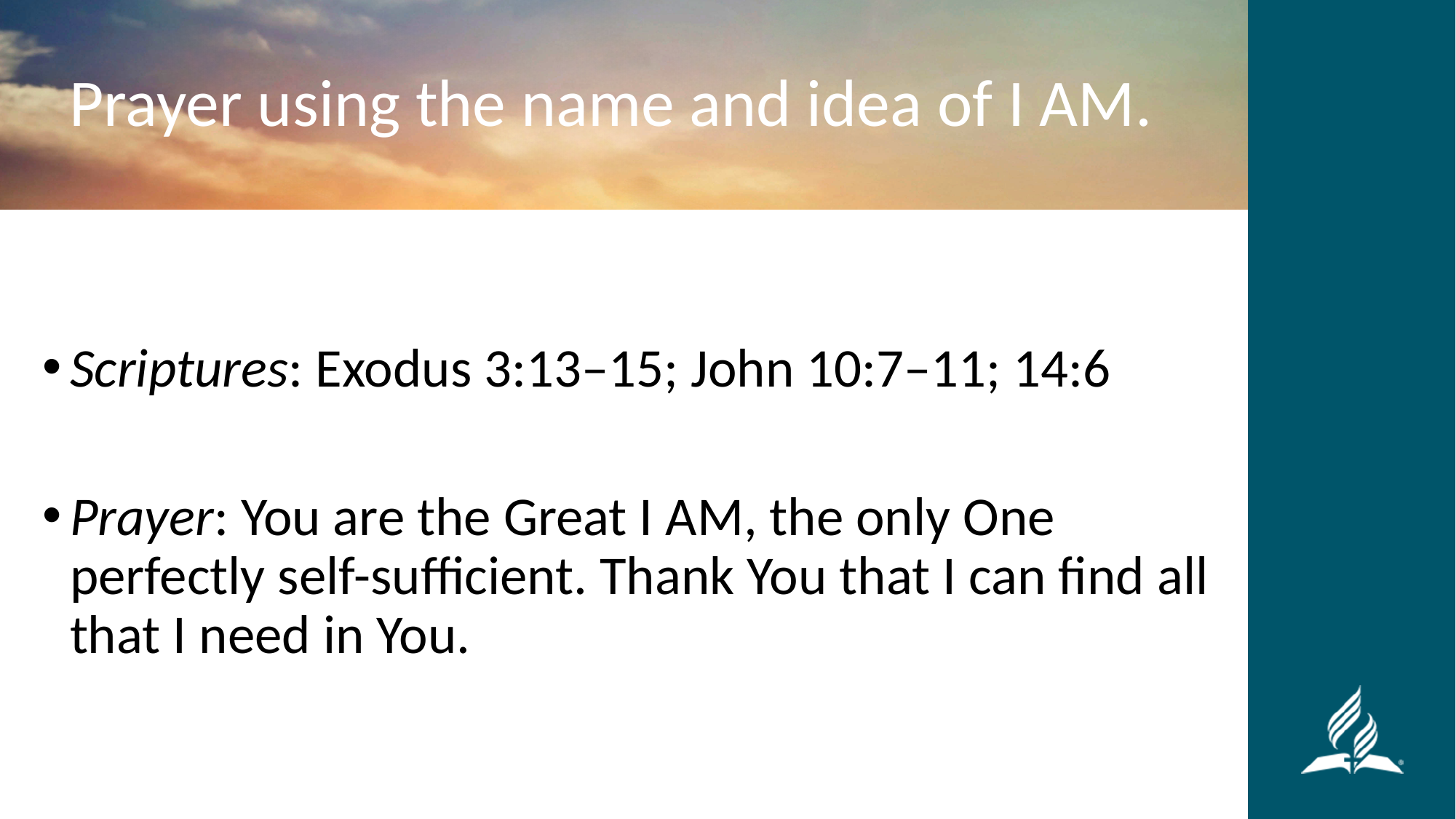

# Prayer using the name and idea of I AM.

Scriptures: Exodus 3:13–15; John 10:7–11; 14:6

Prayer: You are the Great I AM, the only One perfectly self-sufficient. Thank You that I can find all that I need in You.